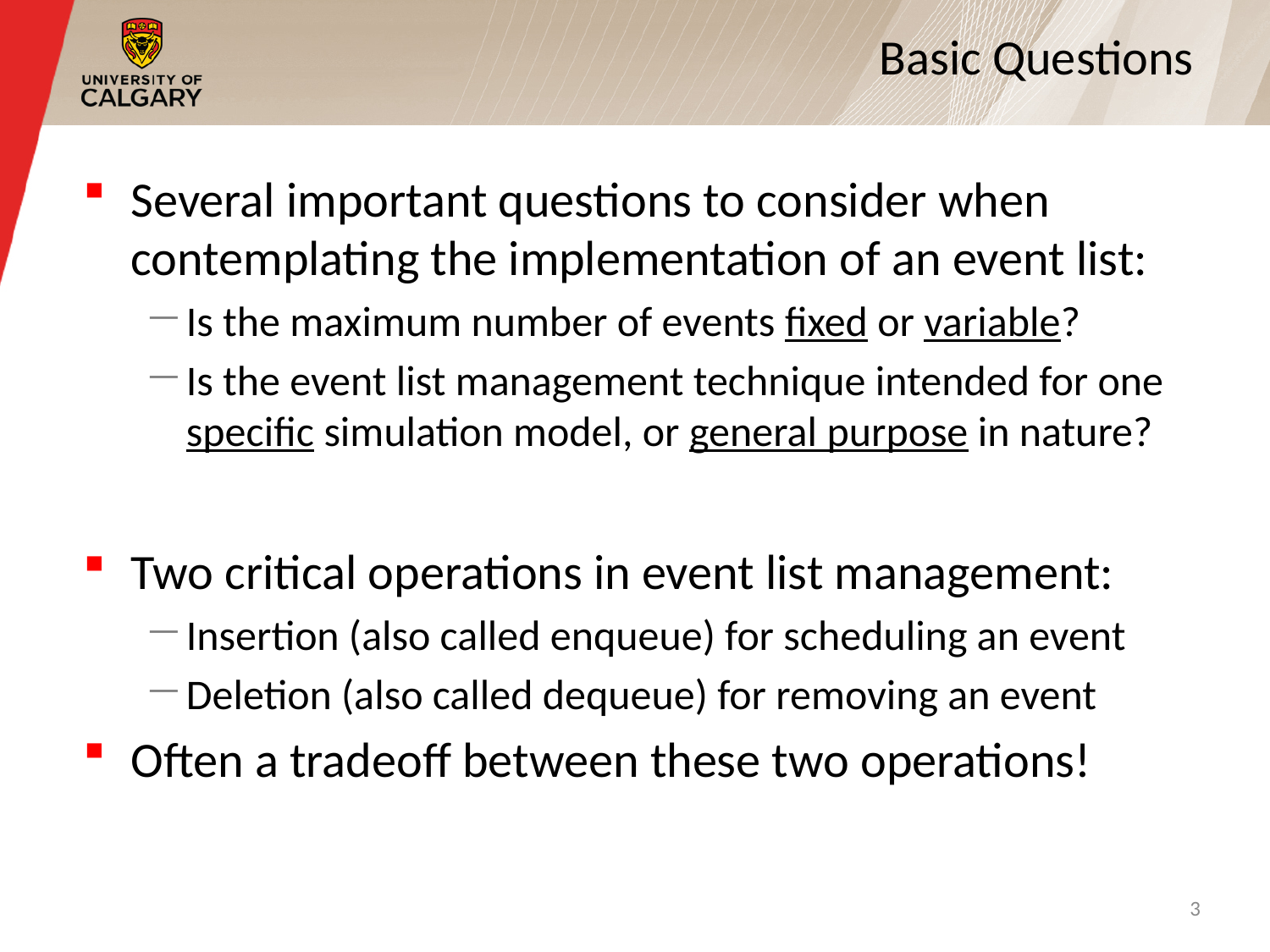

# Basic Questions
Several important questions to consider when contemplating the implementation of an event list:
Is the maximum number of events fixed or variable?
Is the event list management technique intended for one specific simulation model, or general purpose in nature?

Two critical operations in event list management:
Insertion (also called enqueue) for scheduling an event
Deletion (also called dequeue) for removing an event
Often a tradeoff between these two operations!
3